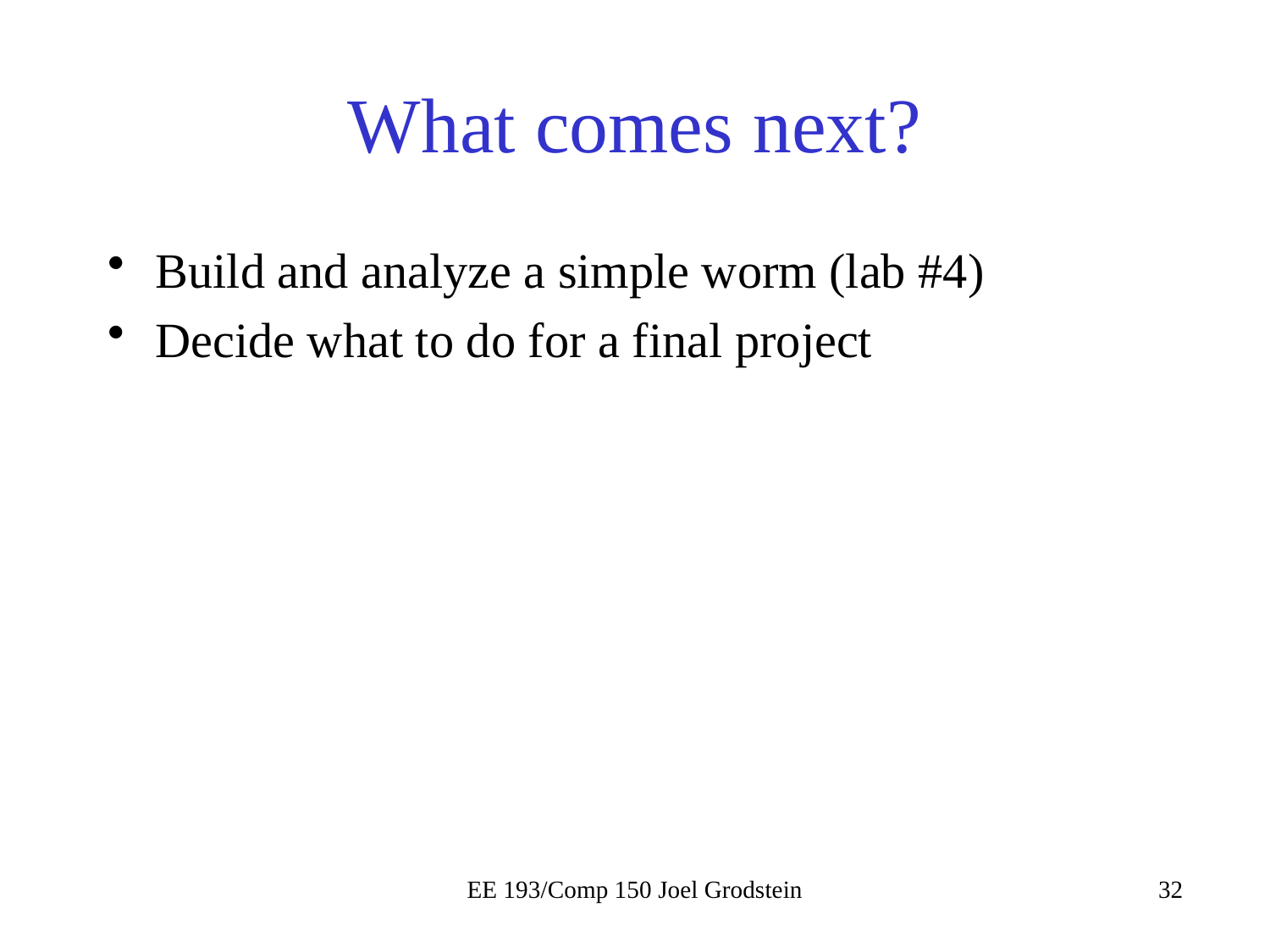

# What comes next?
Build and analyze a simple worm (lab #4)
Decide what to do for a final project
EE 193/Comp 150 Joel Grodstein